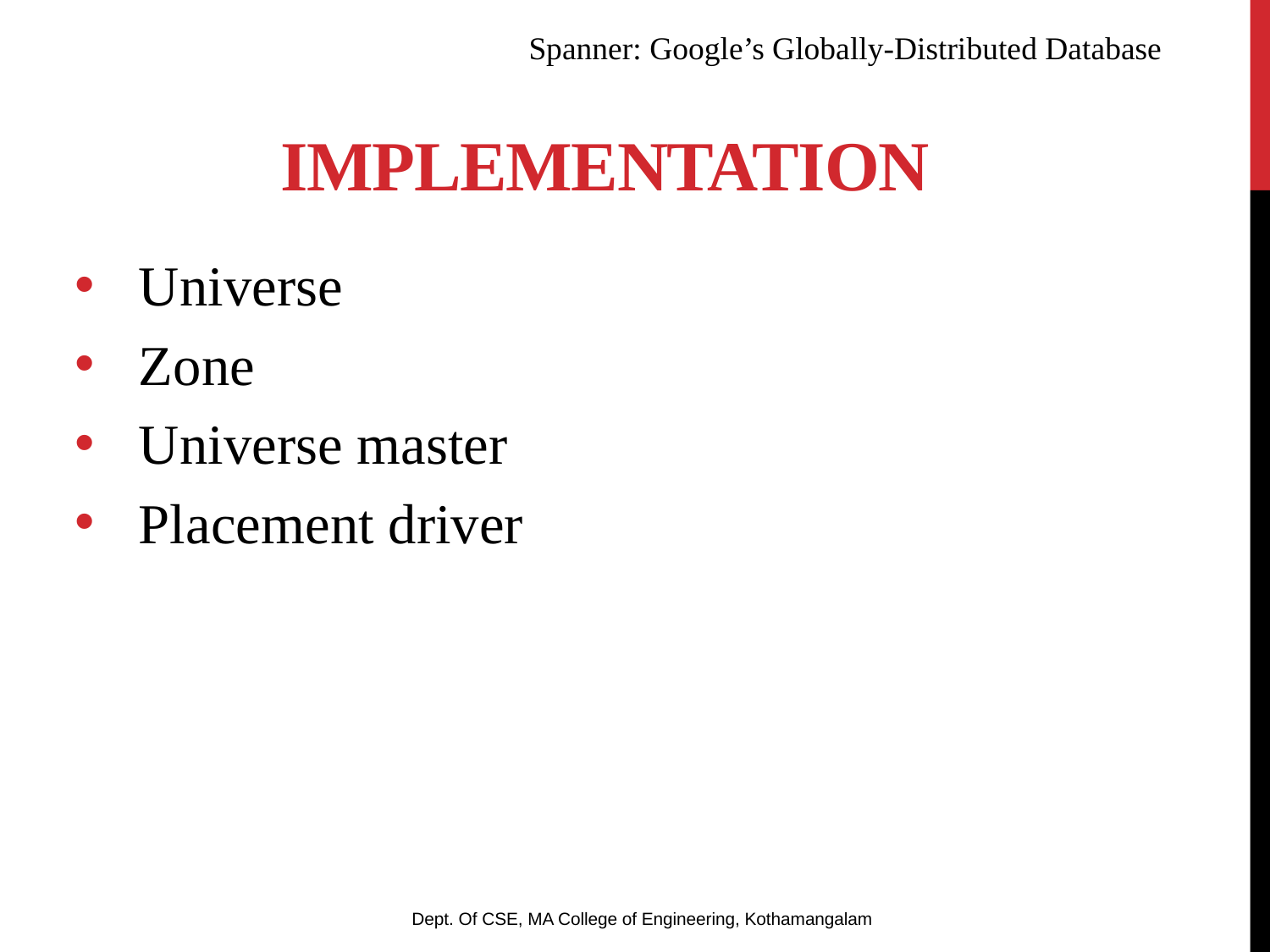

IMPLEMENTATION
Spanner: Google’s Globally-Distributed Database
Universe
Zone
Universe master
Placement driver
Dept. Of CSE, MA College of Engineering, Kothamangalam